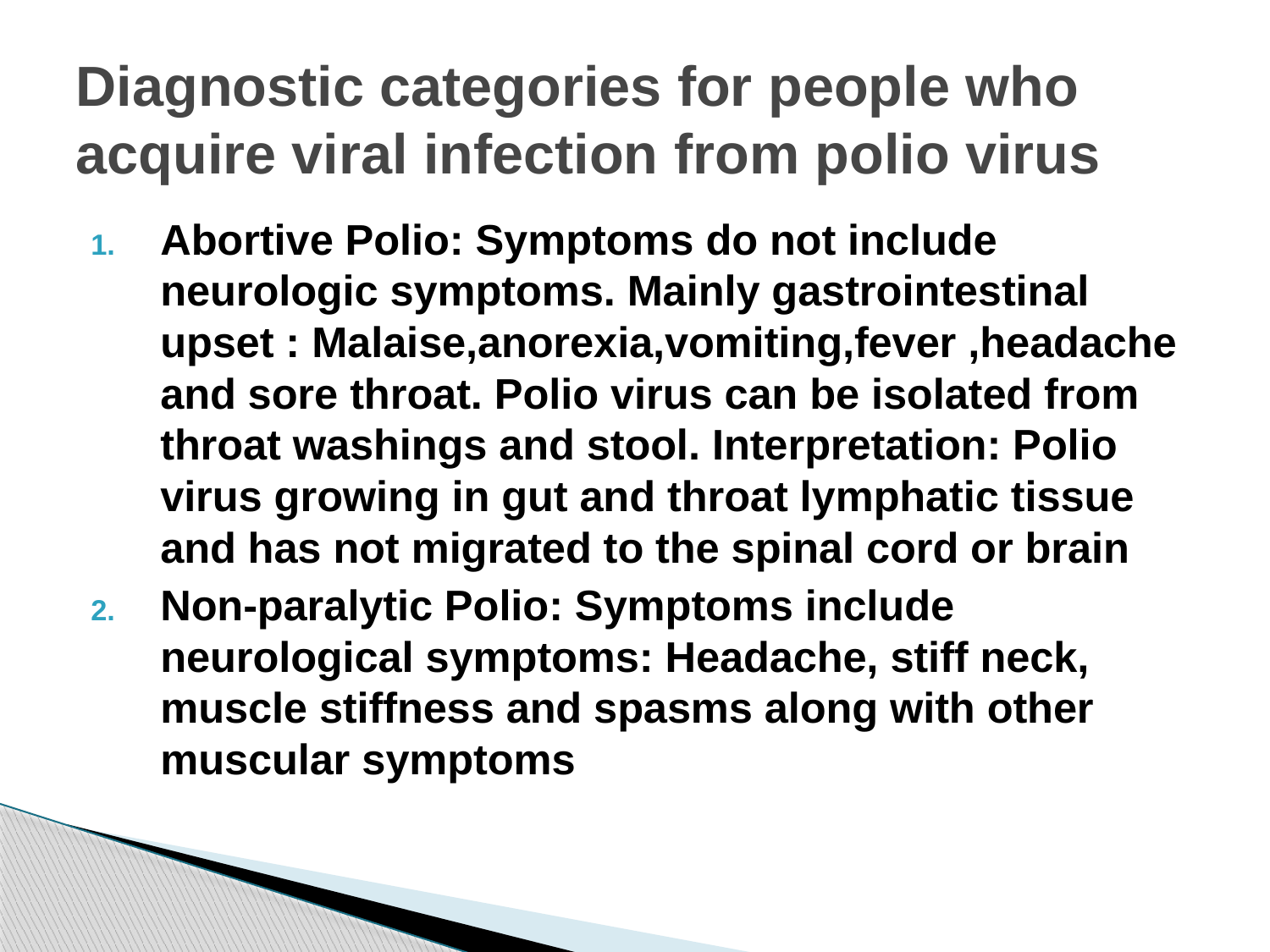

# Diagnostic categories for people who acquire viral infection from polio virus
Abortive Polio: Symptoms do not include neurologic symptoms. Mainly gastrointestinal upset : Malaise,anorexia,vomiting,fever ,headache and sore throat. Polio virus can be isolated from throat washings and stool. Interpretation: Polio virus growing in gut and throat lymphatic tissue and has not migrated to the spinal cord or brain
Non-paralytic Polio: Symptoms include neurological symptoms: Headache, stiff neck, muscle stiffness and spasms along with other muscular symptoms